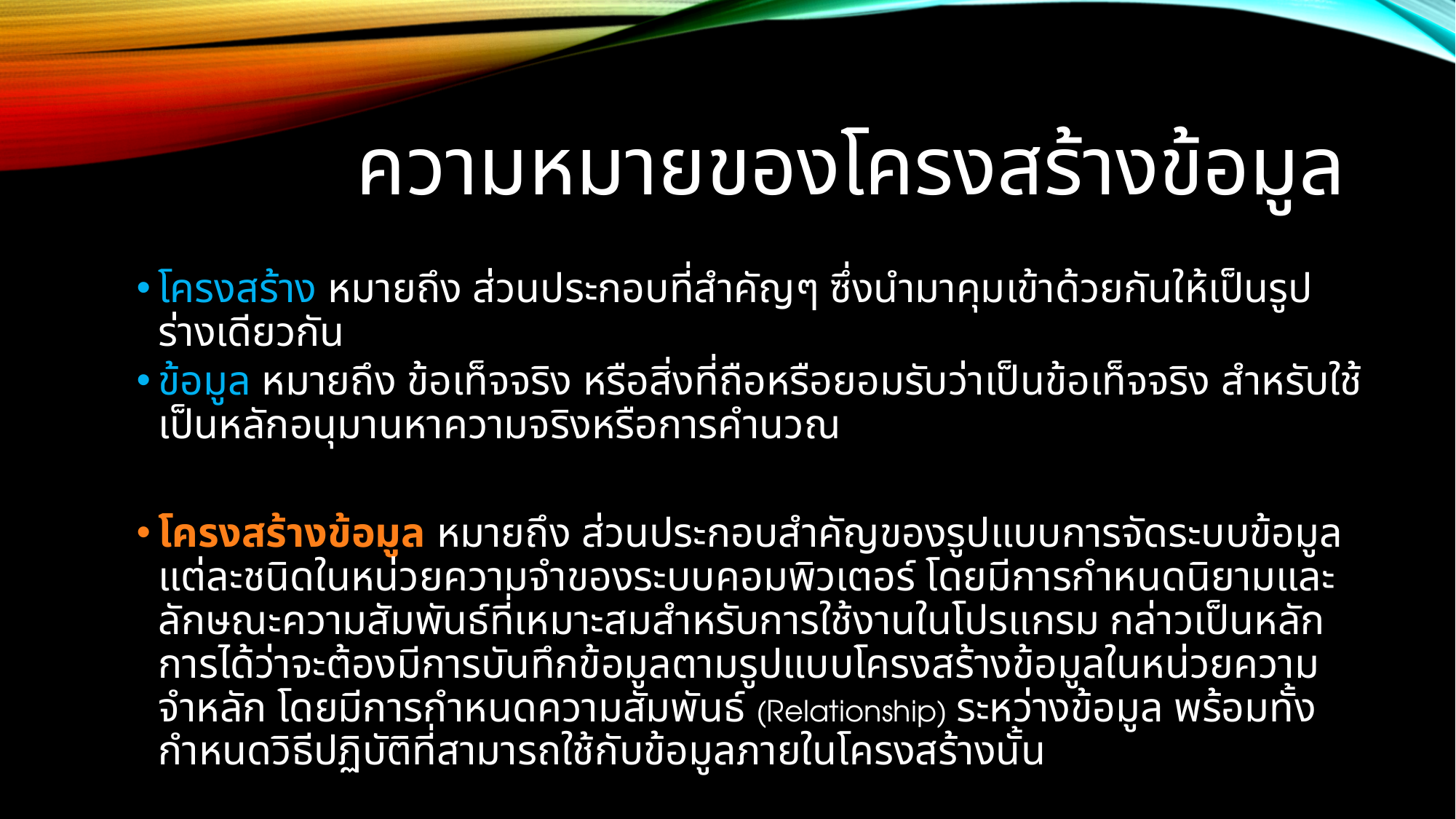

# ความหมายของโครงสร้างข้อมูล
โครงสร้าง หมายถึง ส่วนประกอบที่สำคัญๆ ซึ่งนำมาคุมเข้าด้วยกันให้เป็นรูปร่างเดียวกัน
ข้อมูล หมายถึง ข้อเท็จจริง หรือสิ่งที่ถือหรือยอมรับว่าเป็นข้อเท็จจริง สำหรับใช้เป็นหลักอนุมานหาความจริงหรือการคำนวณ

โครงสร้างข้อมูล หมายถึง ส่วนประกอบสำคัญของรูปแบบการจัดระบบข้อมูลแต่ละชนิดในหน่วยความจำของระบบคอมพิวเตอร์ โดยมีการกำหนดนิยามและลักษณะความสัมพันธ์ที่เหมาะสมสำหรับการใช้งานในโปรแกรม กล่าวเป็นหลักการได้ว่าจะต้องมีการบันทึกข้อมูลตามรูปแบบโครงสร้างข้อมูลในหน่วยความจำหลัก โดยมีการกำหนดความสัมพันธ์ (Relationship) ระหว่างข้อมูล พร้อมทั้งกำหนดวิธีปฏิบัติที่สามารถใช้กับข้อมูลภายในโครงสร้างนั้น